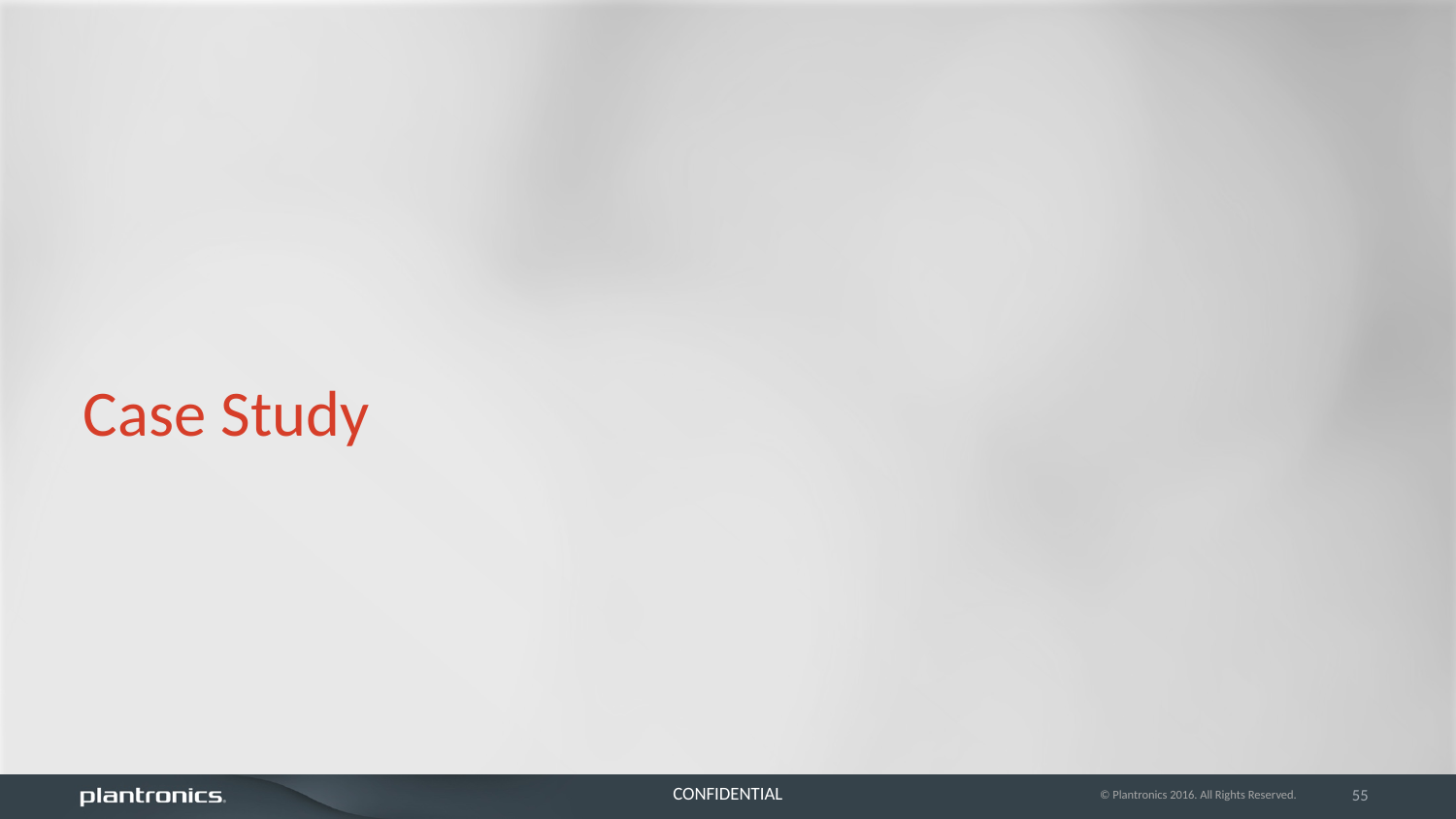

Case Study
© Plantronics 2016. All Rights Reserved.
55